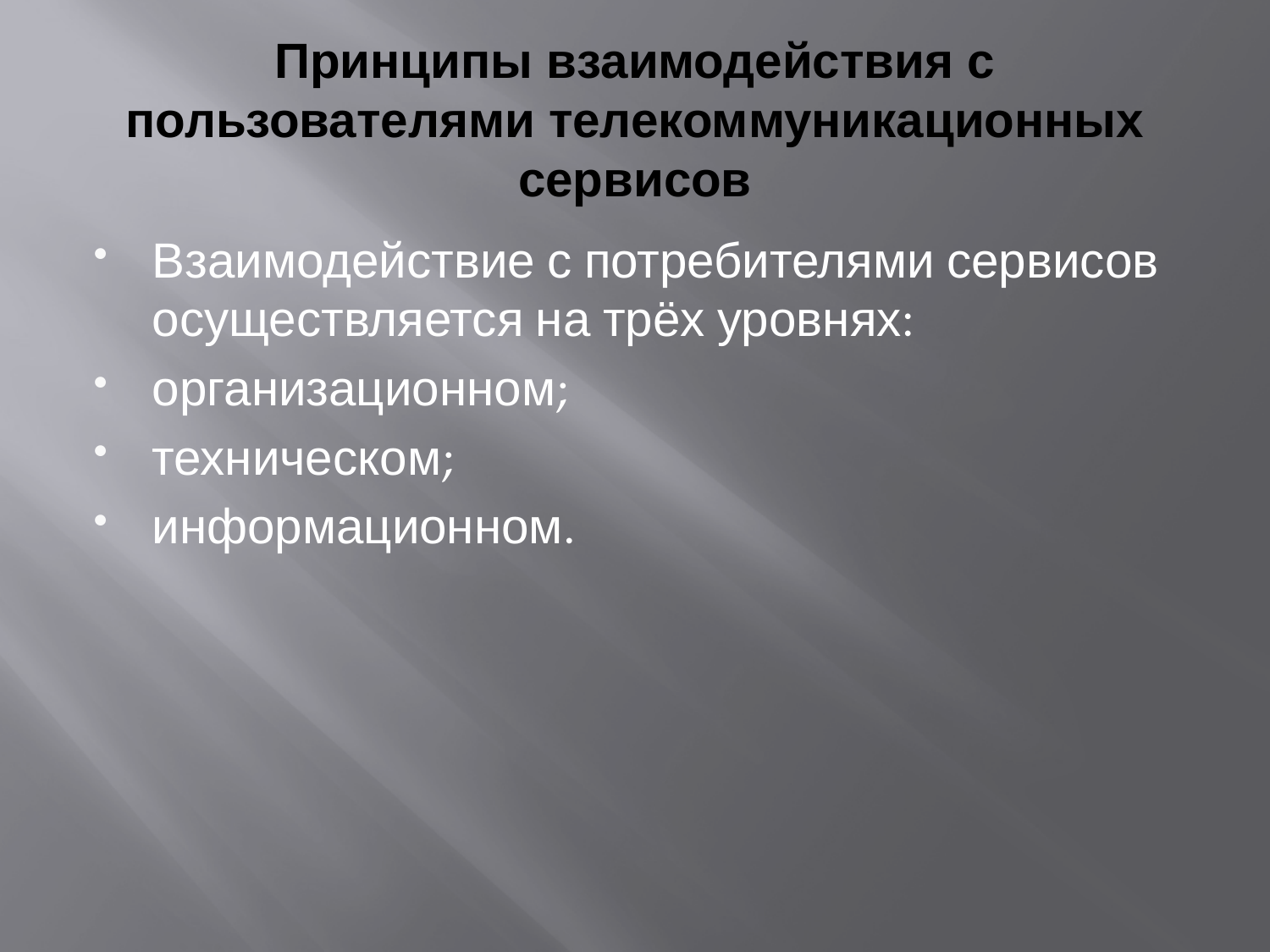

# Принципы взаимодействия с пользователями телекоммуникационных сервисов
Взаимодействие с потребителями сервисов осуществляется на трёх уровнях:
организационном;
техническом;
информационном.